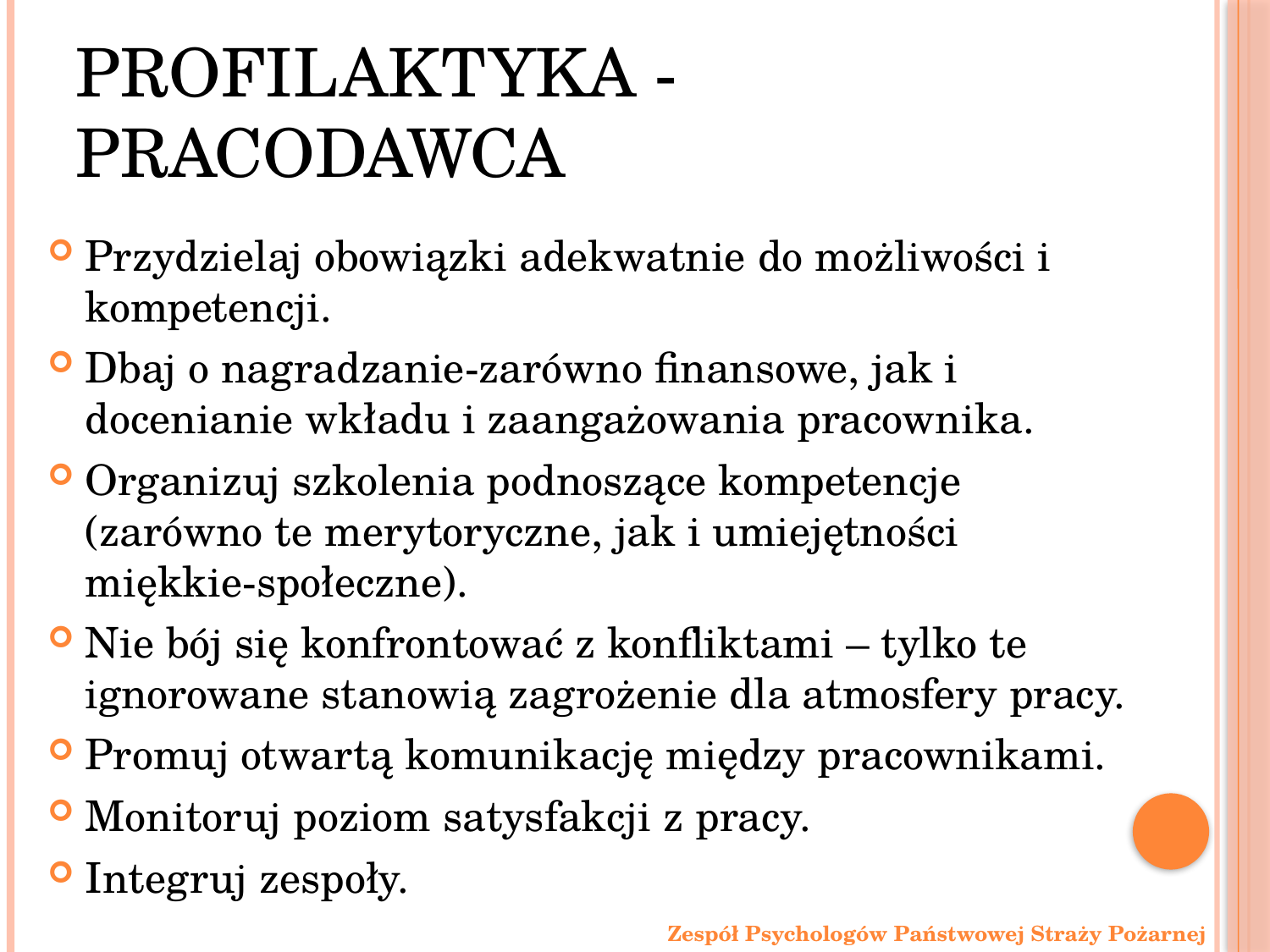

# Profilaktyka - pracodawca
Przydzielaj obowiązki adekwatnie do możliwości i kompetencji.
Dbaj o nagradzanie-zarówno finansowe, jak i docenianie wkładu i zaangażowania pracownika.
Organizuj szkolenia podnoszące kompetencje (zarówno te merytoryczne, jak i umiejętności miękkie-społeczne).
Nie bój się konfrontować z konfliktami – tylko te ignorowane stanowią zagrożenie dla atmosfery pracy.
Promuj otwartą komunikację między pracownikami.
Monitoruj poziom satysfakcji z pracy.
Integruj zespoły.
Zespół Psychologów Państwowej Straży Pożarnej